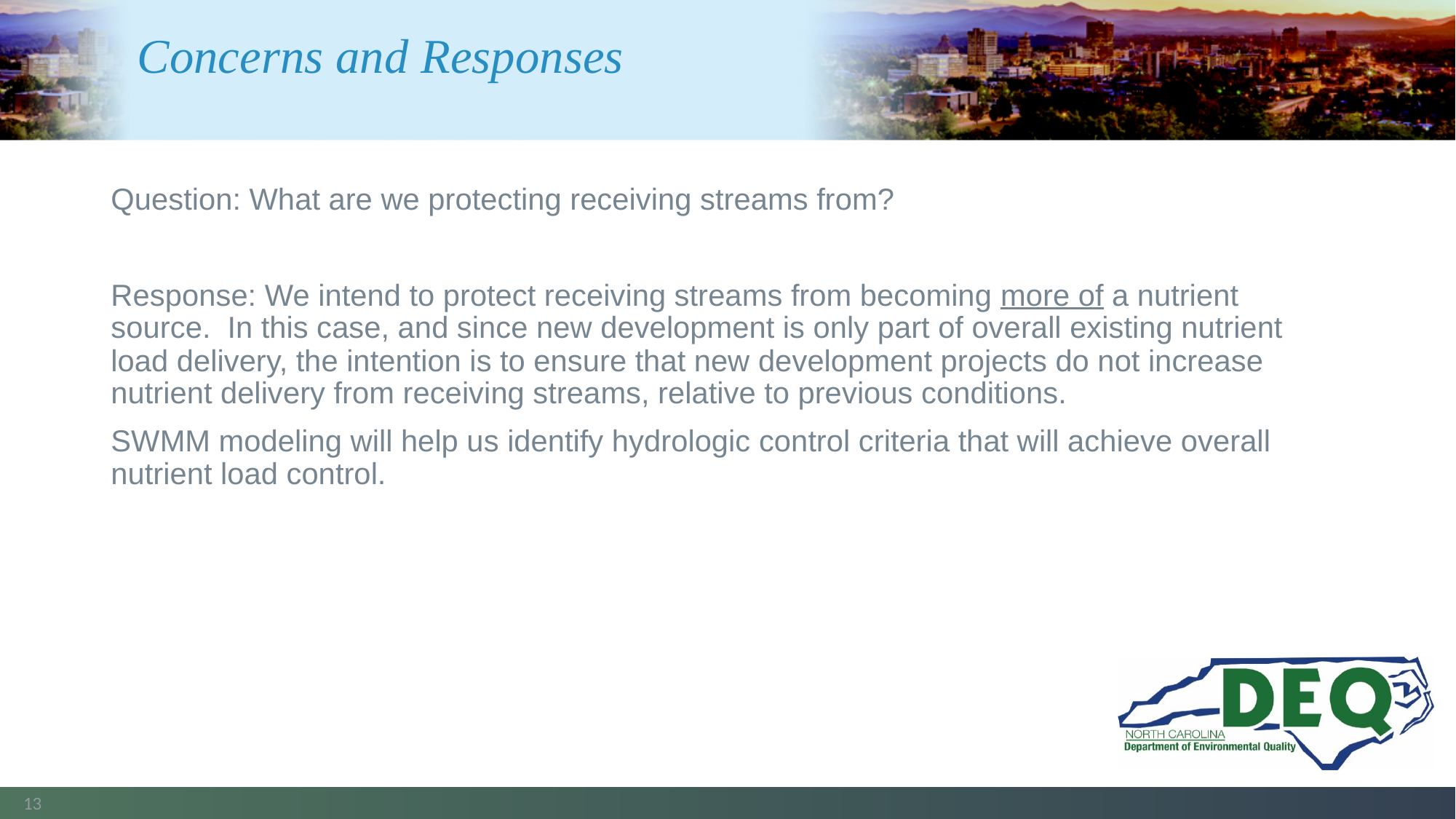

# Concerns and Responses

Question: What are we protecting receiving streams from?

Response: We intend to protect receiving streams from becoming more of a nutrient source.  In this case, and since new development is only part of overall existing nutrient load delivery, the intention is to ensure that new development projects do not increase nutrient delivery from receiving streams, relative to previous conditions.
SWMM modeling will help us identify hydrologic control criteria that will achieve overall nutrient load control.
13